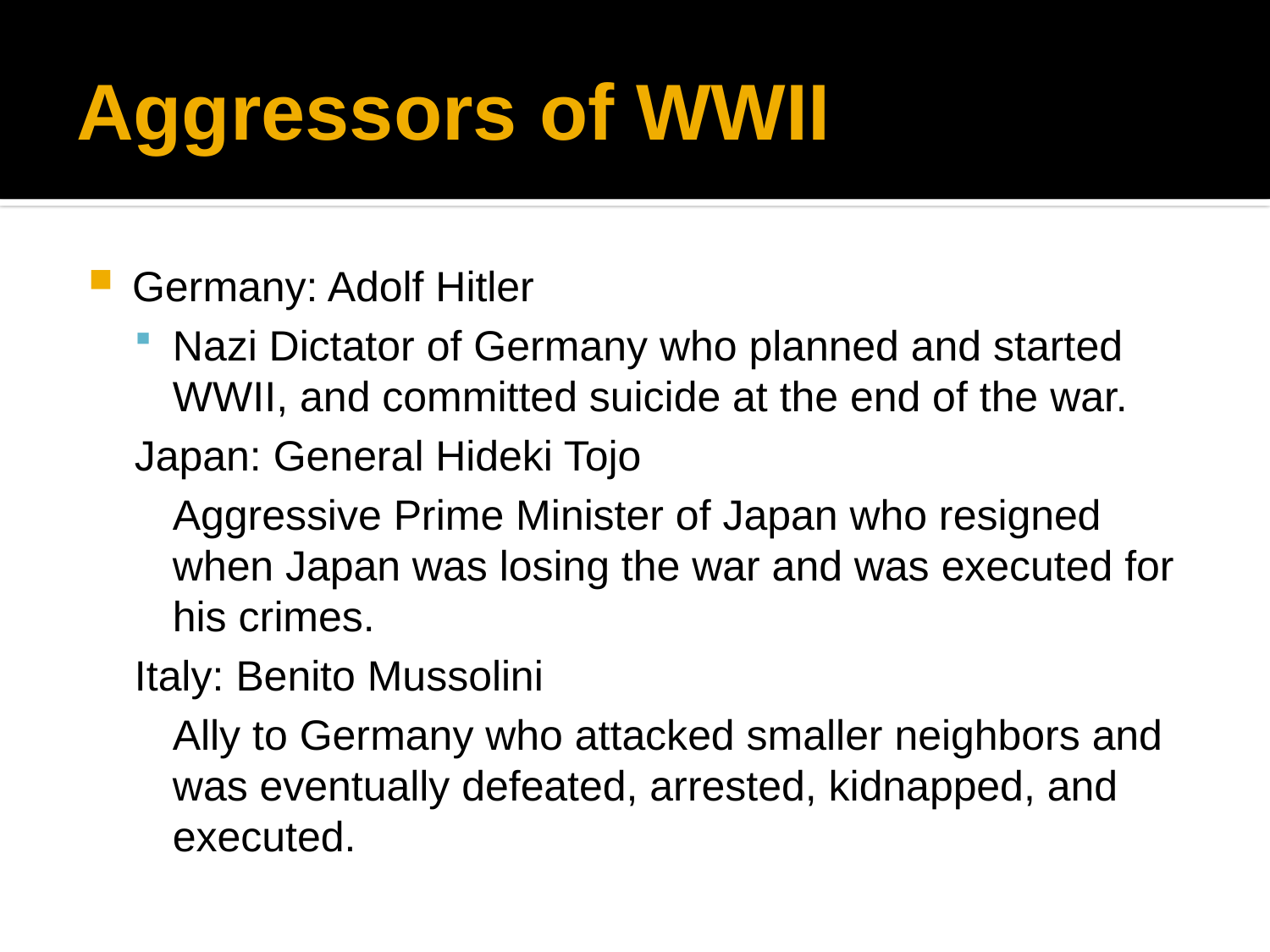

# Aggressors of WWII
Germany: Adolf Hitler
Nazi Dictator of Germany who planned and started WWII, and committed suicide at the end of the war.
Japan: General Hideki Tojo
	Aggressive Prime Minister of Japan who resigned when Japan was losing the war and was executed for his crimes.
Italy: Benito Mussolini
	Ally to Germany who attacked smaller neighbors and was eventually defeated, arrested, kidnapped, and executed.